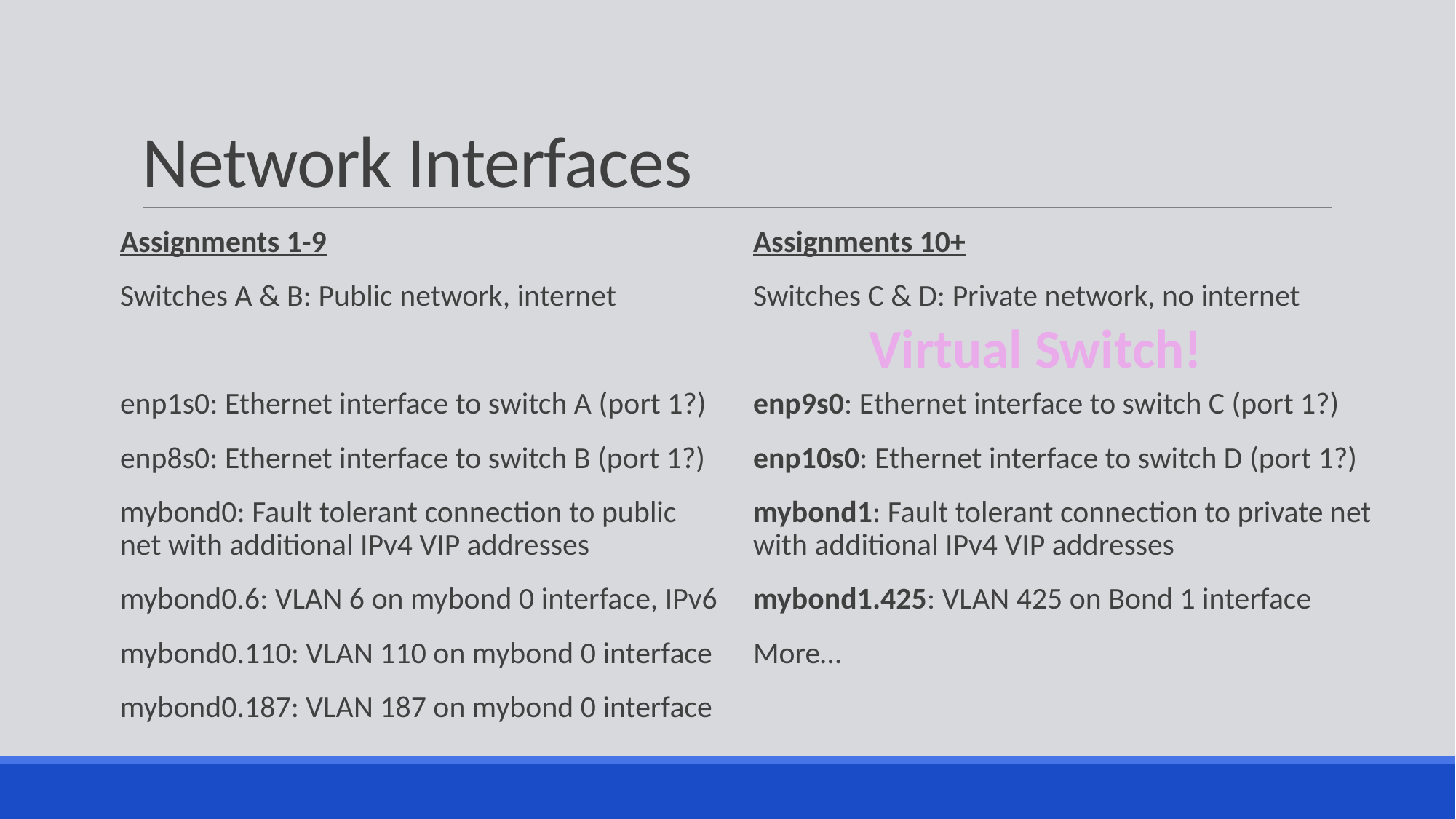

# Network Interfaces
Assignments 1-9
Switches A & B: Public network, internet

enp1s0: Ethernet interface to switch A (port 1?)
enp8s0: Ethernet interface to switch B (port 1?)
mybond0: Fault tolerant connection to public net with additional IPv4 VIP addresses
mybond0.6: VLAN 6 on mybond 0 interface, IPv6
mybond0.110: VLAN 110 on mybond 0 interface
mybond0.187: VLAN 187 on mybond 0 interface
Assignments 10+
Switches C & D: Private network, no internet

enp9s0: Ethernet interface to switch C (port 1?)
enp10s0: Ethernet interface to switch D (port 1?)
mybond1: Fault tolerant connection to private net with additional IPv4 VIP addresses
mybond1.425: VLAN 425 on Bond 1 interface
More…
Virtual Switch!